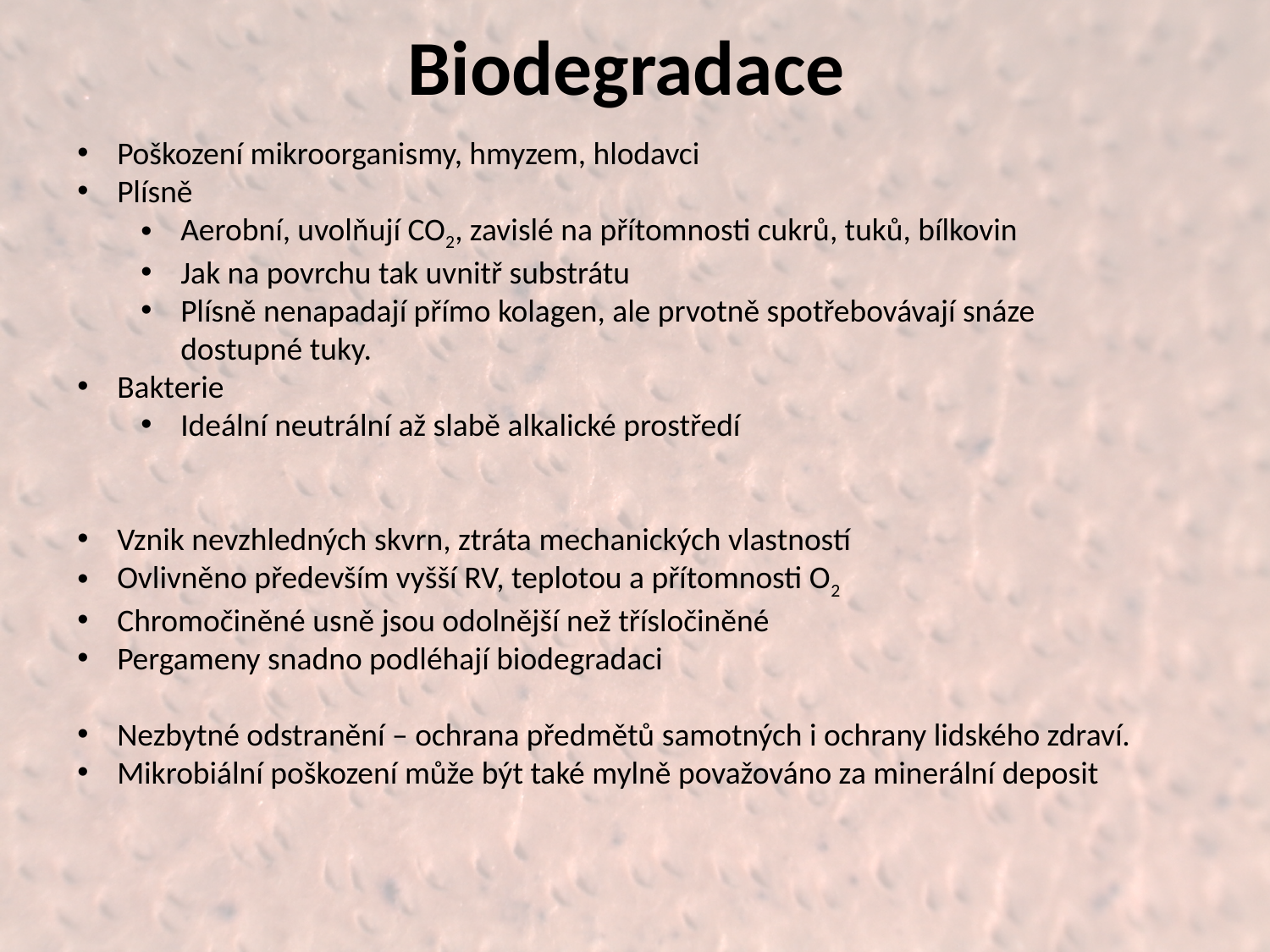

# Biodegradace
Poškození mikroorganismy, hmyzem, hlodavci
Plísně
Aerobní, uvolňují CO2, zavislé na přítomnosti cukrů, tuků, bílkovin
Jak na povrchu tak uvnitř substrátu
Plísně nenapadají přímo kolagen, ale prvotně spotřebovávají snáze dostupné tuky.
Bakterie
Ideální neutrální až slabě alkalické prostředí

Vznik nevzhledných skvrn, ztráta mechanických vlastností
Ovlivněno především vyšší RV, teplotou a přítomnosti O2
Chromočiněné usně jsou odolnější než třísločiněné
Pergameny snadno podléhají biodegradaci

Nezbytné odstranění – ochrana předmětů samotných i ochrany lidského zdraví.
Mikrobiální poškození může být také mylně považováno za minerální deposit